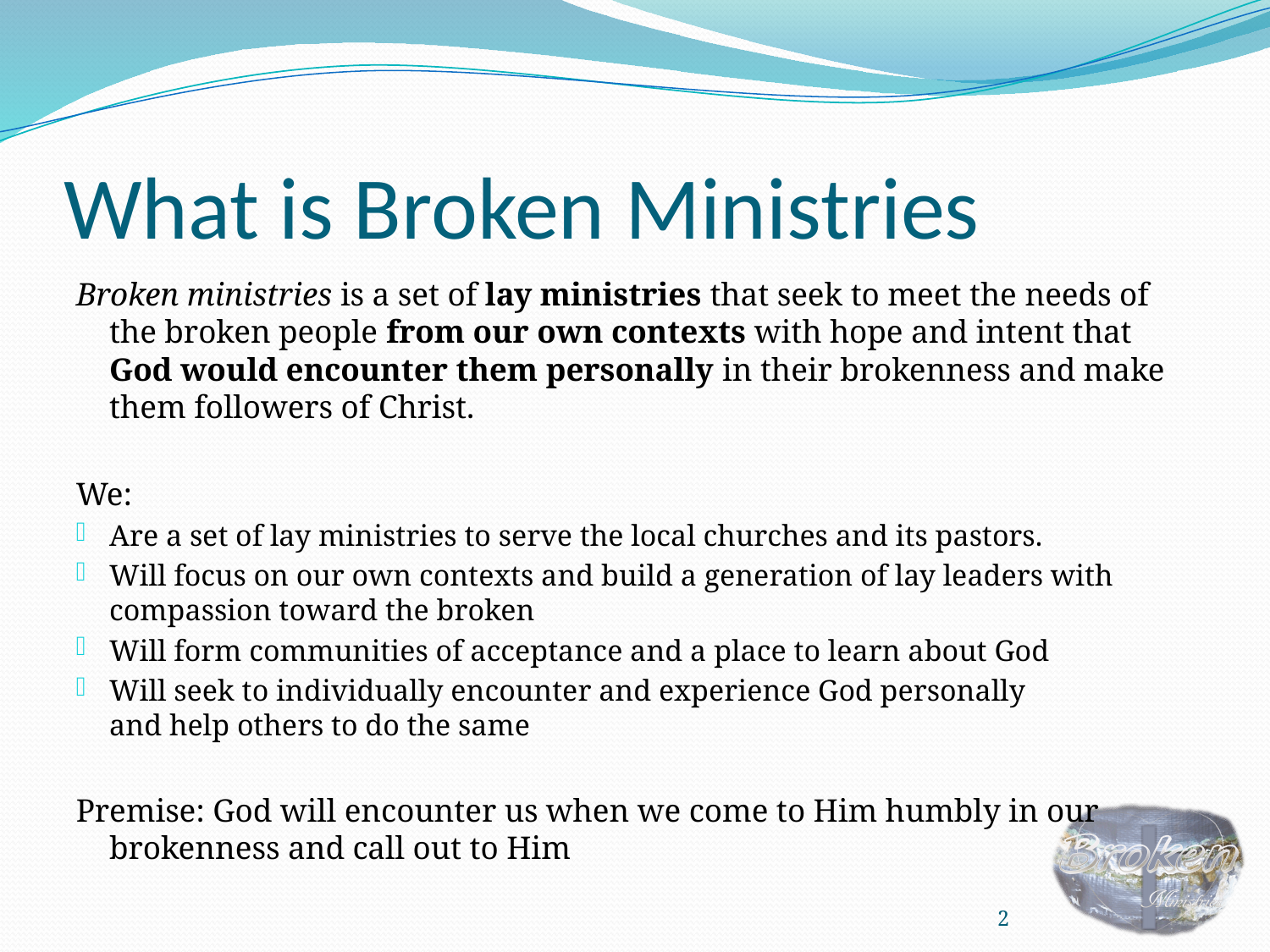

# What is Broken Ministries
Broken ministries is a set of lay ministries that seek to meet the needs of the broken people from our own contexts with hope and intent that God would encounter them personally in their brokenness and make them followers of Christ.

We:
Are a set of lay ministries to serve the local churches and its pastors.
Will focus on our own contexts and build a generation of lay leaders with compassion toward the broken
Will form communities of acceptance and a place to learn about God
Will seek to individually encounter and experience God personally
and help others to do the same

Premise: God will encounter us when we come to Him humbly in our brokenness and call out to Him
2